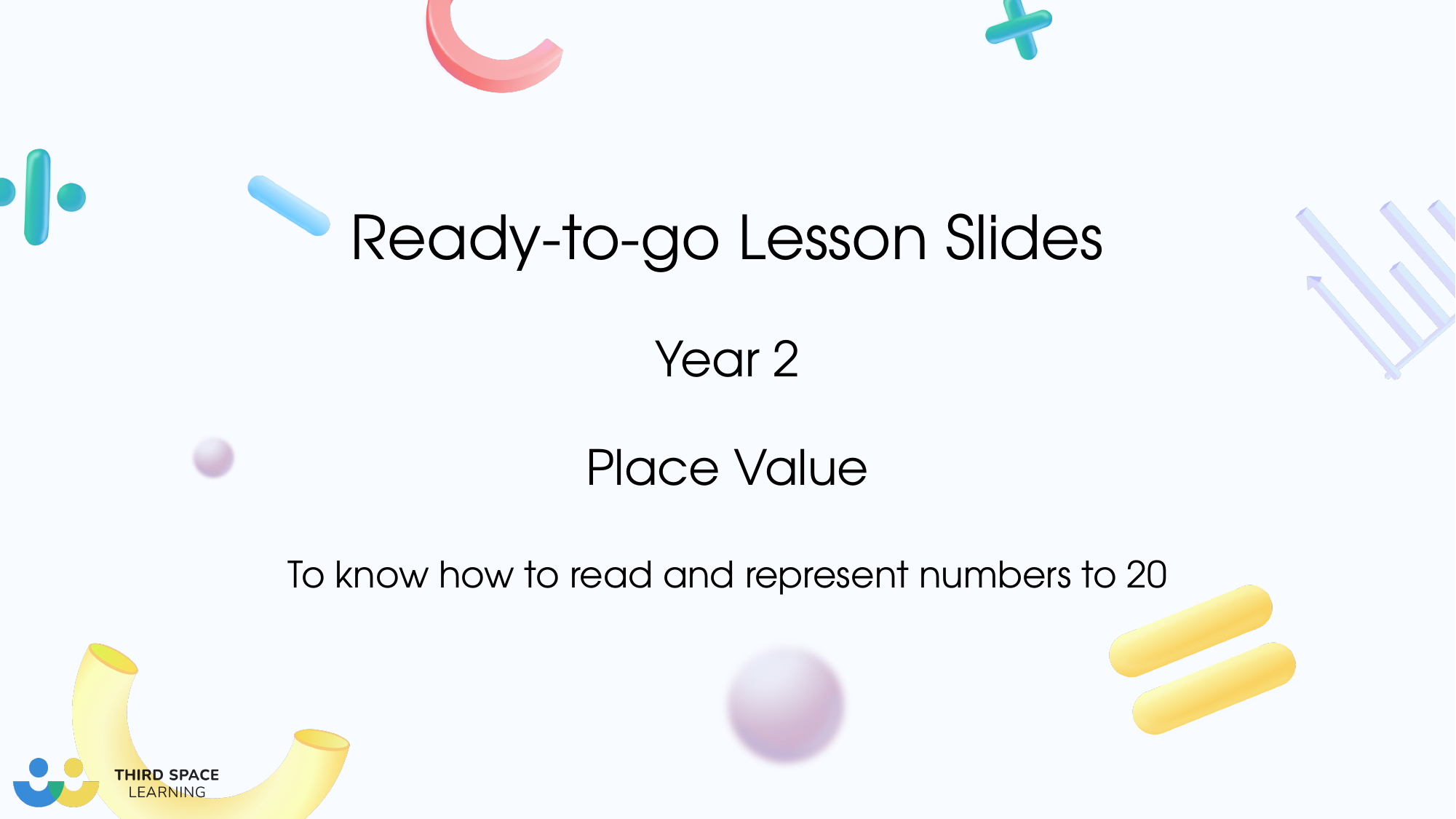

Year 2
Place Value
To know how to read and represent numbers to 20